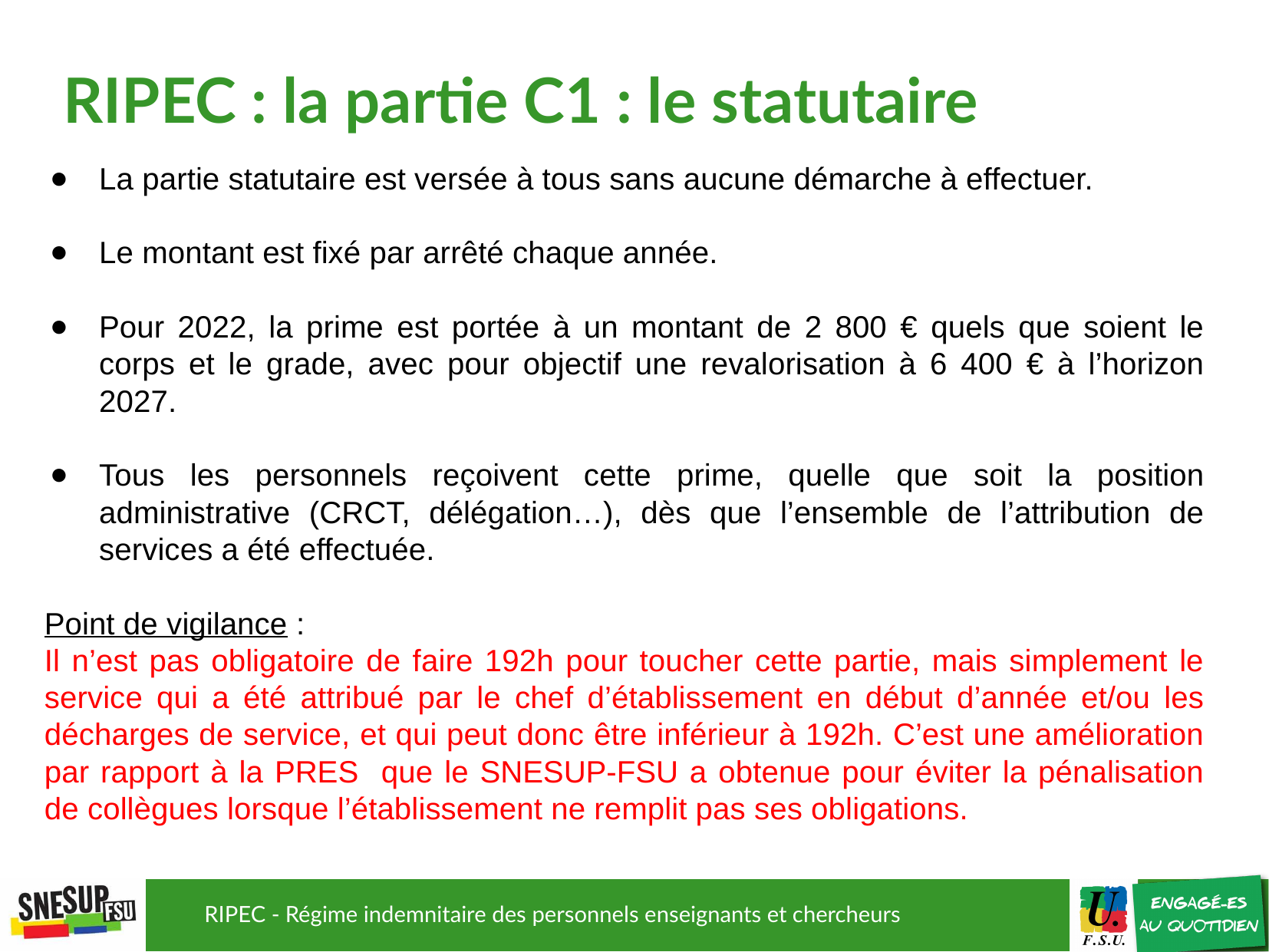

# RIPEC : la partie C1 : le statutaire

La partie statutaire est versée à tous sans aucune démarche à effectuer.

Le montant est fixé par arrêté chaque année.

Pour 2022, la prime est portée à un montant de 2 800 € quels que soient le corps et le grade, avec pour objectif une revalorisation à 6 400 € à l’horizon 2027.

Tous les personnels reçoivent cette prime, quelle que soit la position administrative (CRCT, délégation…), dès que l’ensemble de l’attribution de services a été effectuée.

Point de vigilance :
Il n’est pas obligatoire de faire 192h pour toucher cette partie, mais simplement le service qui a été attribué par le chef d’établissement en début d’année et/ou les décharges de service, et qui peut donc être inférieur à 192h. C’est une amélioration par rapport à la PRES  que le SNESUP-FSU a obtenue pour éviter la pénalisation de collègues lorsque l’établissement ne remplit pas ses obligations.